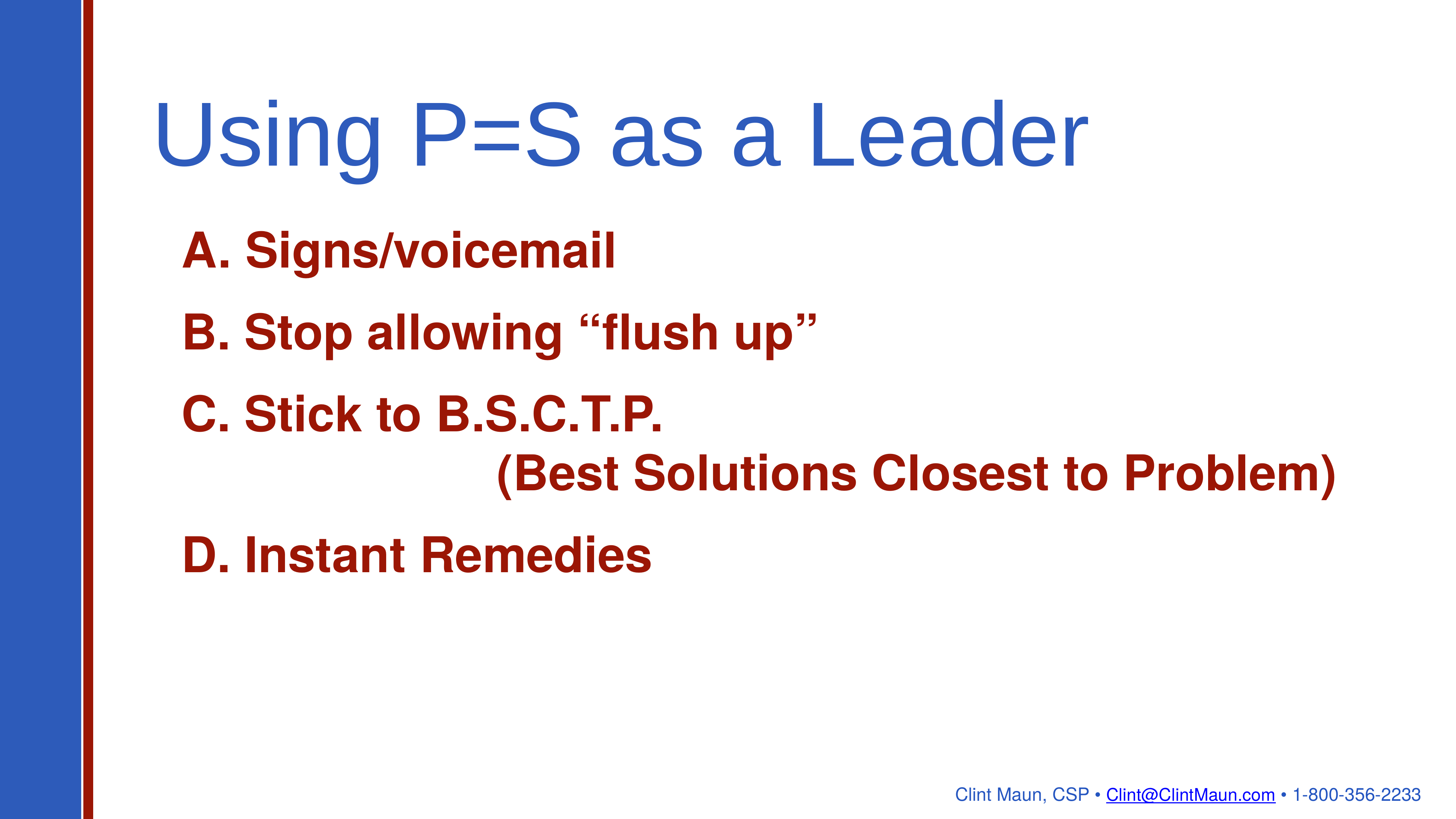

Using P=S as a Leader
 Signs/voicemail
 Stop allowing “flush up”
 Stick to B.S.C.T.P.                                                                             (Best Solutions Closest to Problem)
 Instant Remedies